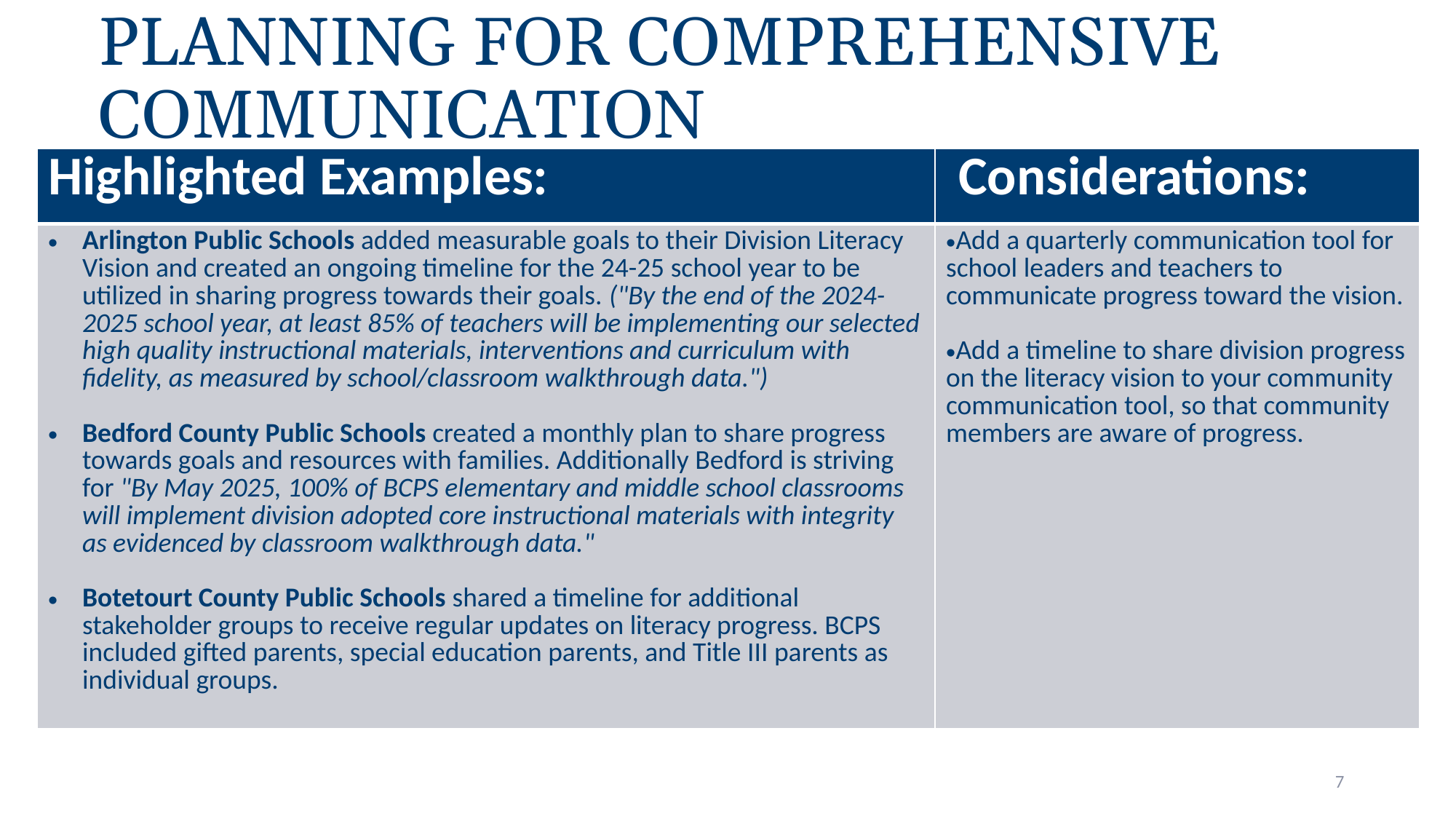

# Planning for Comprehensive Communication
| Highlighted Examples: | Considerations: |
| --- | --- |
| Arlington Public Schools added measurable goals to their Division Literacy Vision and created an ongoing timeline for the 24-25 school year to be utilized in sharing progress towards their goals. ("By the end of the 2024-2025 school year, at least 85% of teachers will be implementing our selected high quality instructional materials, interventions and curriculum with fidelity, as measured by school/classroom walkthrough data.")  Bedford County Public Schools created a monthly plan to share progress towards goals and resources with families. Additionally Bedford is striving for "By May 2025, 100% of BCPS elementary and middle school classrooms will implement division adopted core instructional materials with integrity as evidenced by classroom walkthrough data."  Botetourt County Public Schools shared a timeline for additional stakeholder groups to receive regular updates on literacy progress. BCPS included gifted parents, special education parents, and Title III parents as individual groups. | Add a quarterly communication tool for school leaders and teachers to communicate progress toward the vision. Add a timeline to share division progress on the literacy vision to your community communication tool, so that community members are aware of progress. |
7